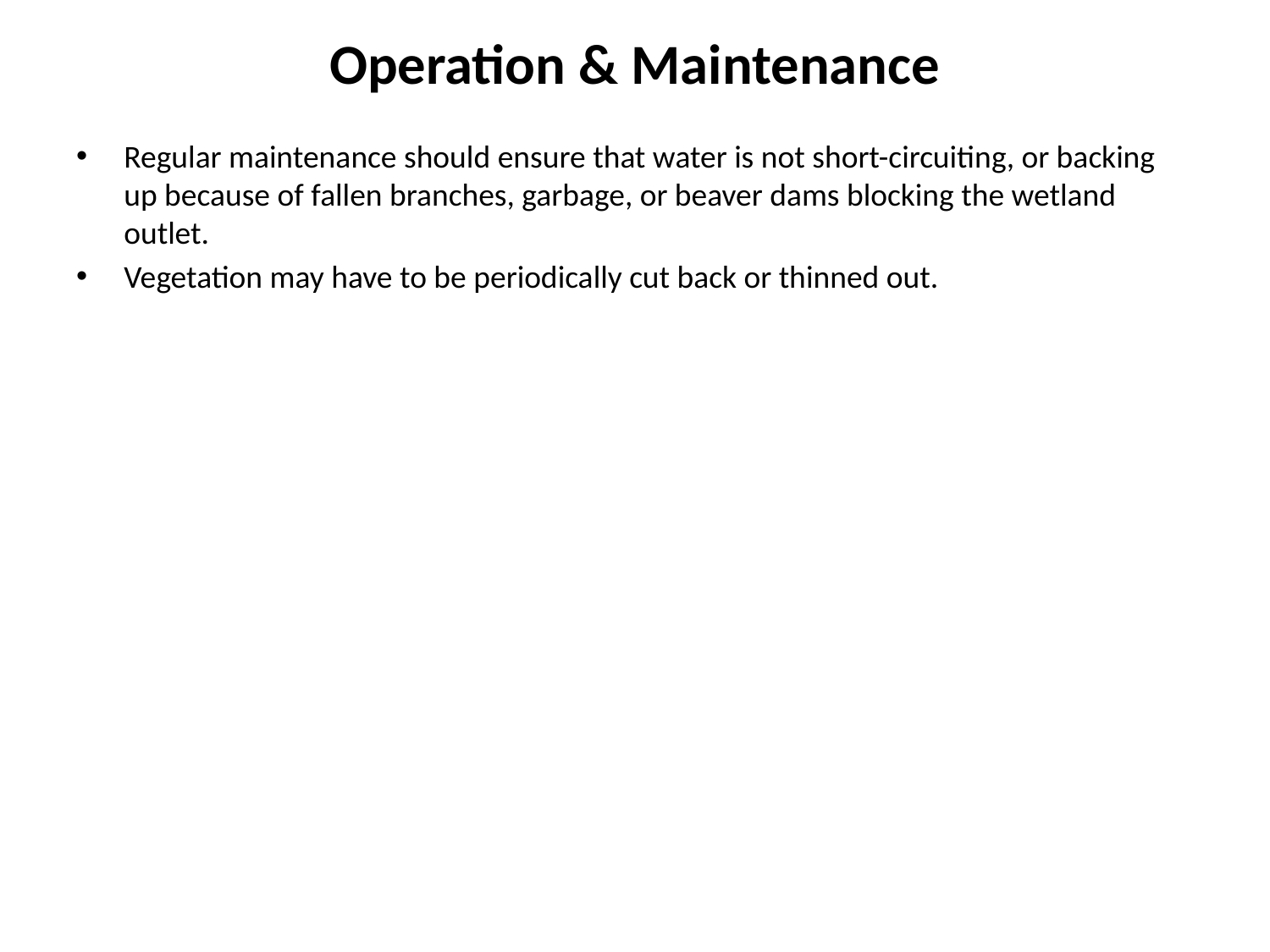

# Operation & Maintenance
Regular maintenance should ensure that water is not short-circuiting, or backing up because of fallen branches, garbage, or beaver dams blocking the wetland outlet.
Vegetation may have to be periodically cut back or thinned out.